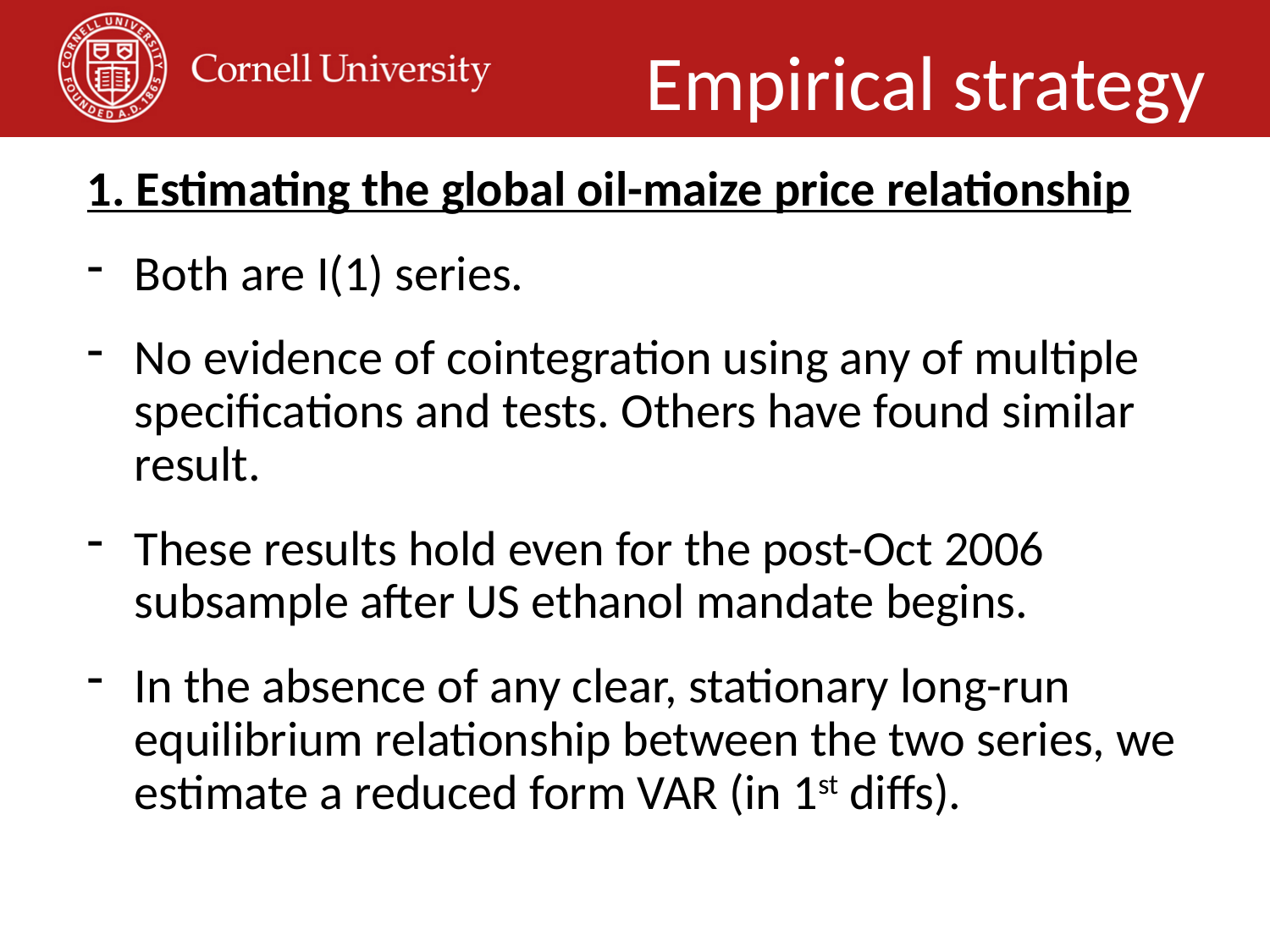

Empirical strategy
1. Estimating the global oil-maize price relationship
Both are I(1) series.
No evidence of cointegration using any of multiple specifications and tests. Others have found similar result.
These results hold even for the post-Oct 2006 subsample after US ethanol mandate begins.
In the absence of any clear, stationary long-run equilibrium relationship between the two series, we estimate a reduced form VAR (in 1st diffs).